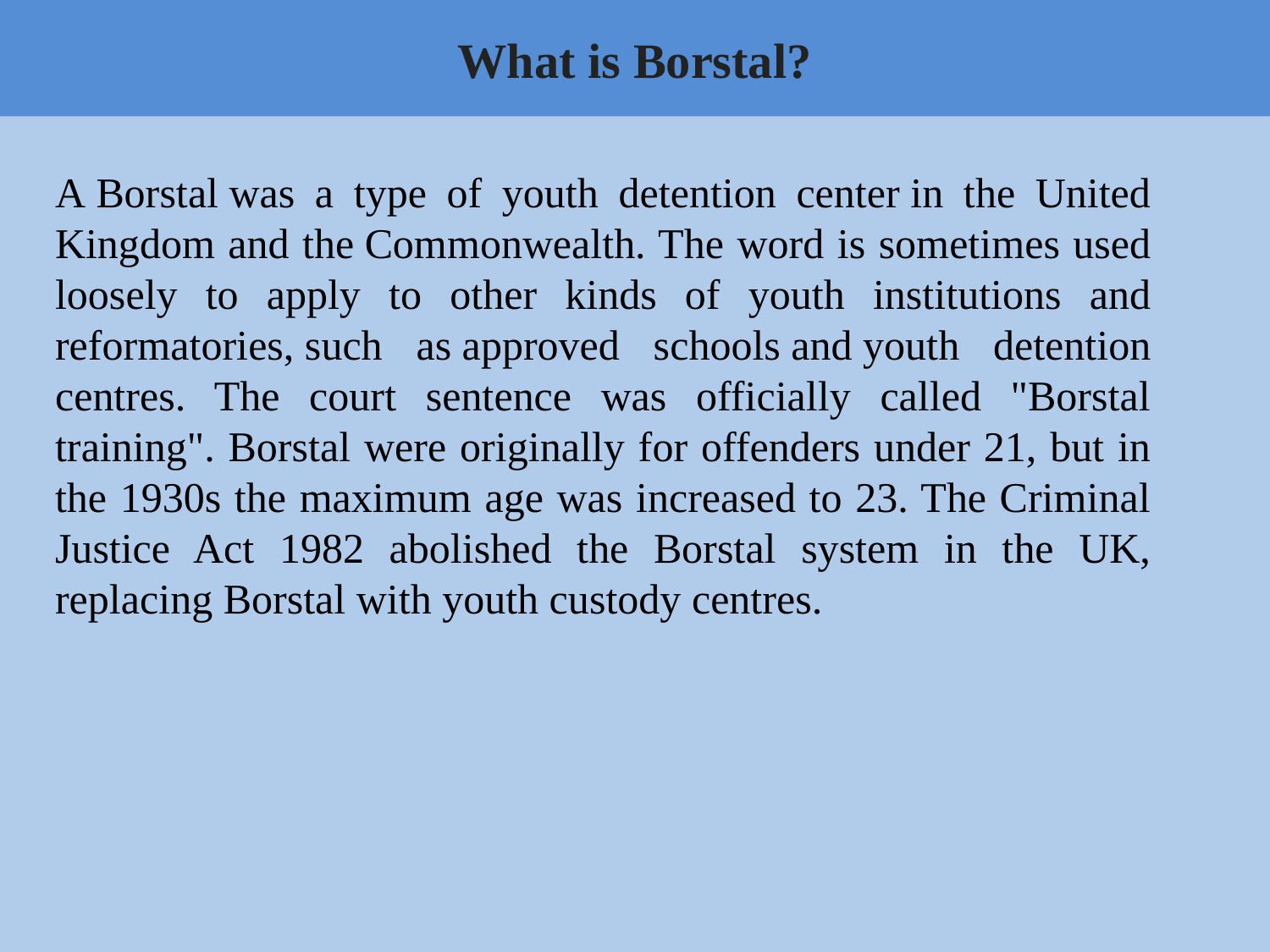

# What is Borstal?
A Borstal was a type of youth detention center in the United Kingdom and the Commonwealth. The word is sometimes used loosely to apply to other kinds of youth institutions and reformatories, such as approved schools and youth detention centres. The court sentence was officially called "Borstal training". Borstal were originally for offenders under 21, but in the 1930s the maximum age was increased to 23. The Criminal Justice Act 1982 abolished the Borstal system in the UK, replacing Borstal with youth custody centres.